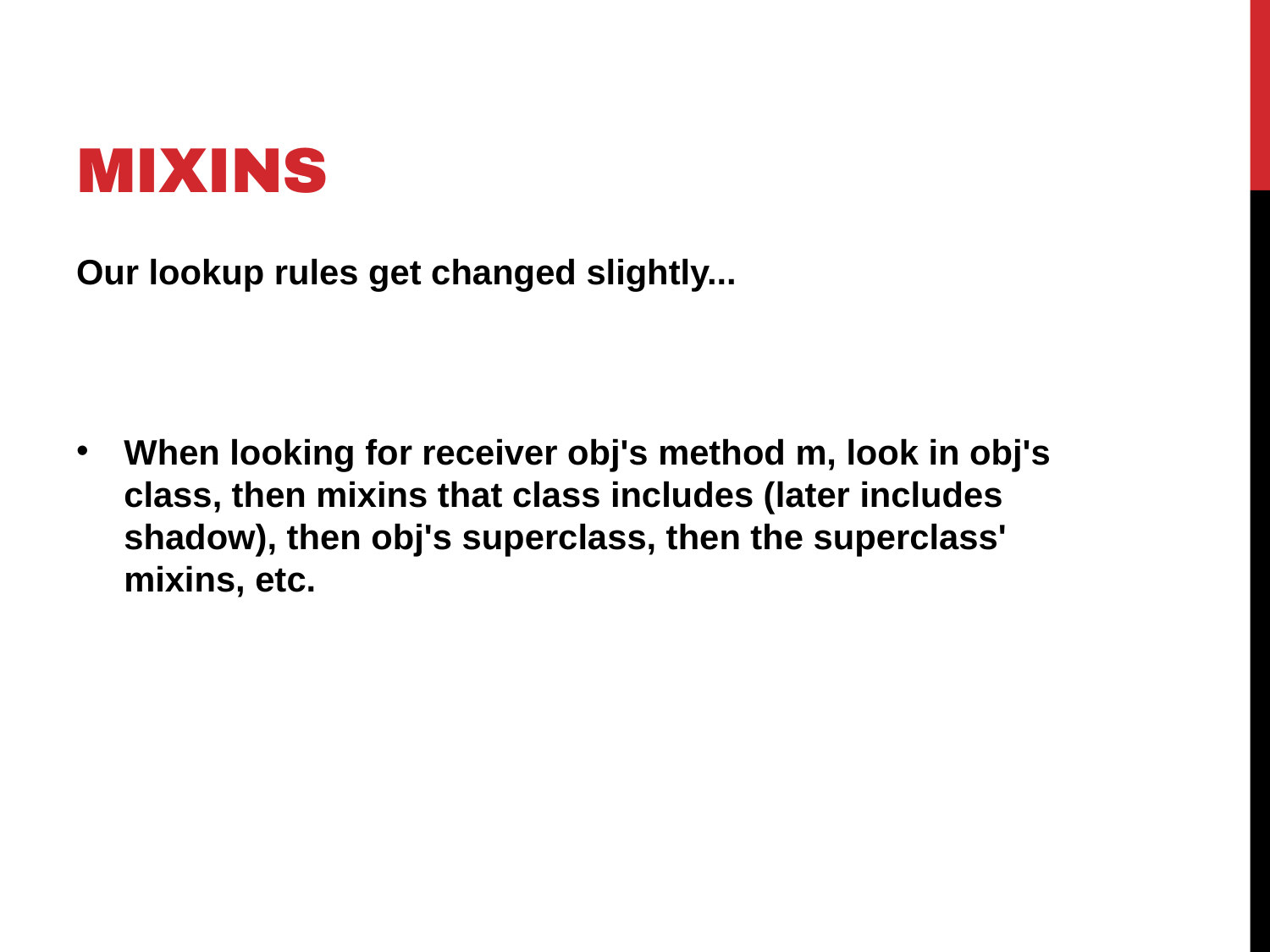

# MIXINS
Our lookup rules get changed slightly...

When looking for receiver obj's method m, look in obj's class, then mixins that class includes (later includes shadow), then obj's superclass, then the superclass' mixins, etc.